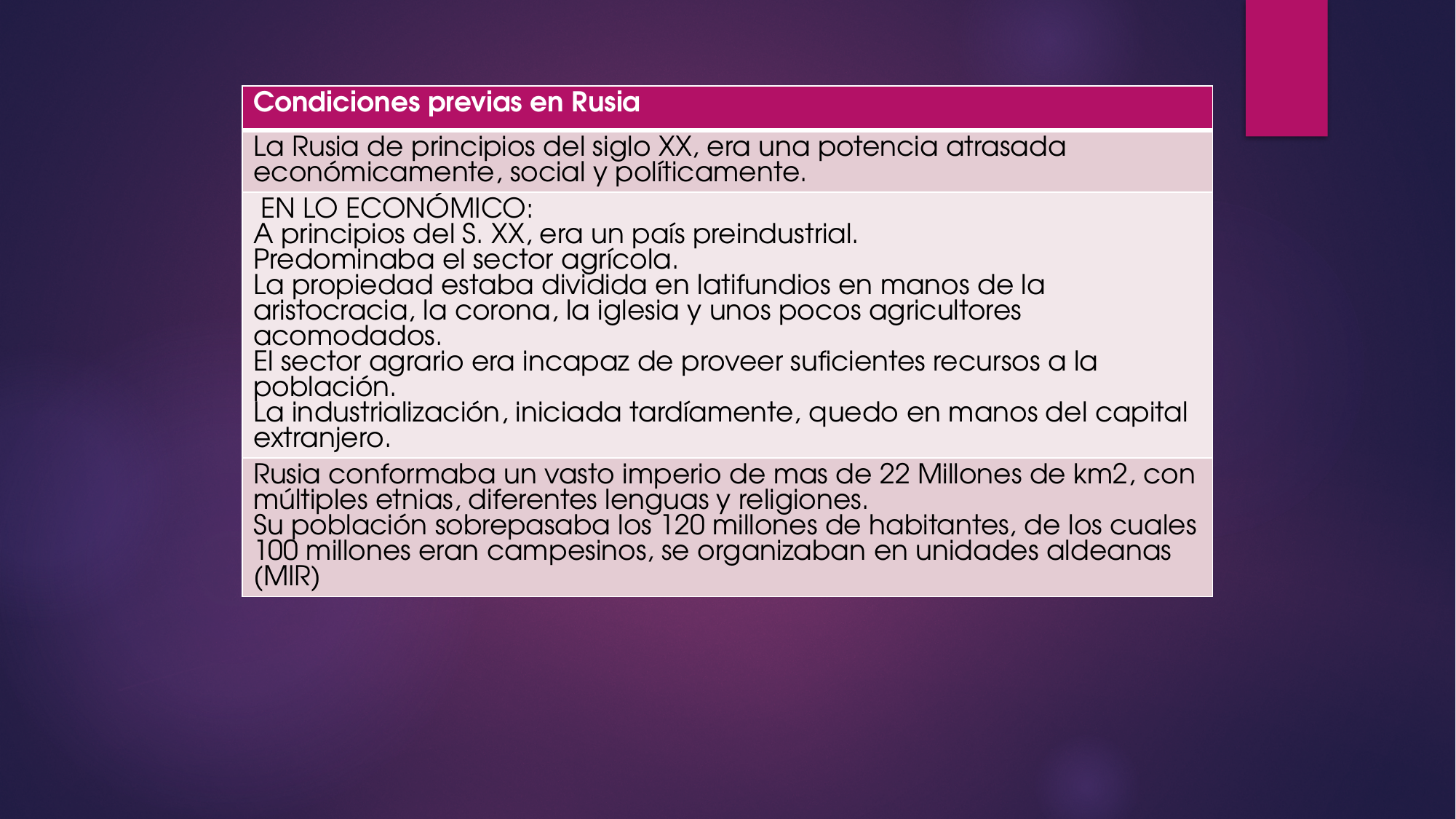

| Condiciones previas en Rusia |
| --- |
| La Rusia de principios del siglo XX, era una potencia atrasada económicamente, social y políticamente. |
| EN LO ECONÓMICO: A principios del S. XX, era un país preindustrial. Predominaba el sector agrícola. La propiedad estaba dividida en latifundios en manos de la aristocracia, la corona, la iglesia y unos pocos agricultores acomodados. El sector agrario era incapaz de proveer suficientes recursos a la población. La industrialización, iniciada tardíamente, quedo en manos del capital extranjero. |
| Rusia conformaba un vasto imperio de mas de 22 Millones de km2, con múltiples etnias, diferentes lenguas y religiones. Su población sobrepasaba los 120 millones de habitantes, de los cuales 100 millones eran campesinos, se organizaban en unidades aldeanas (MIR) |